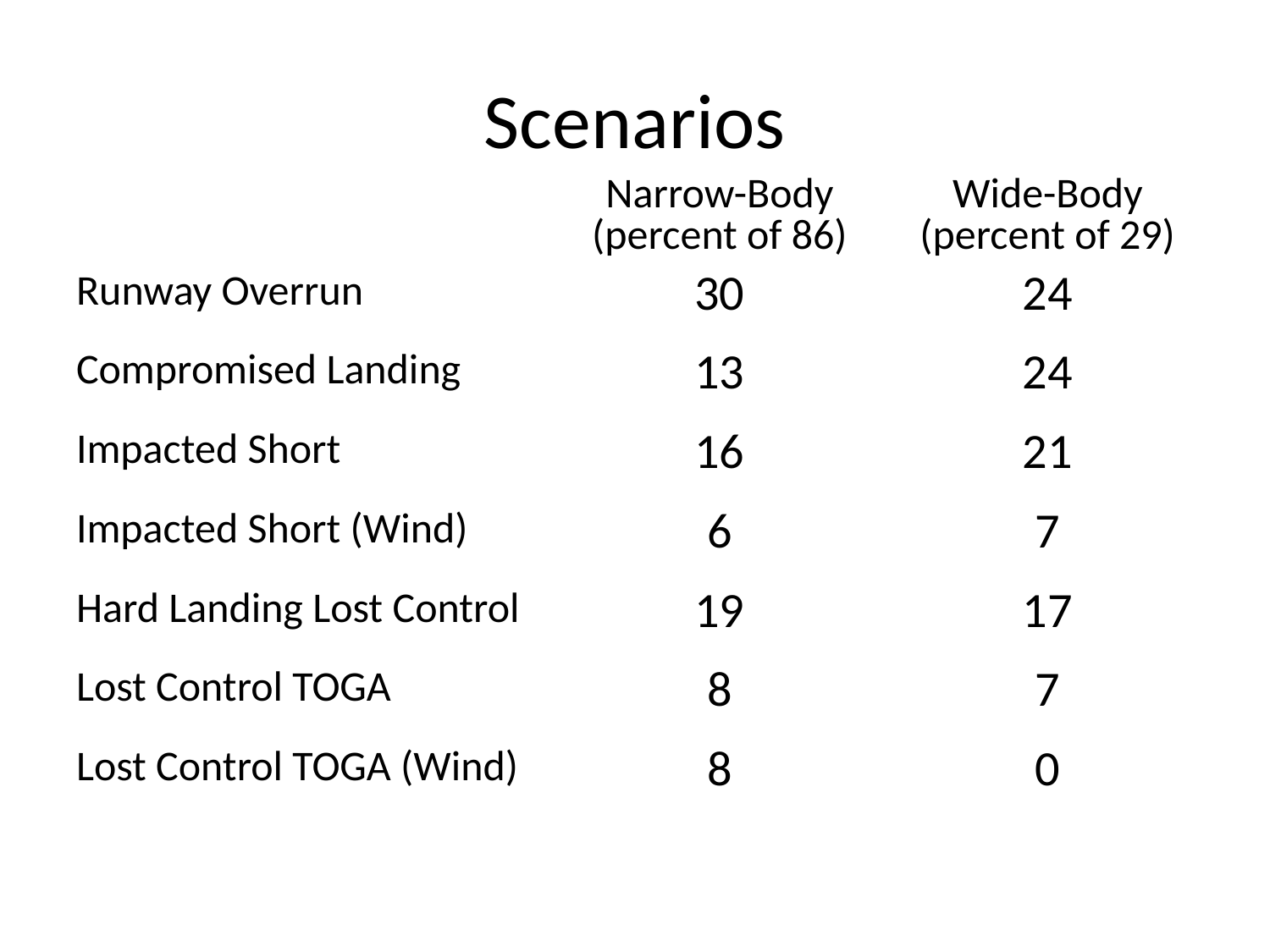

# Scenarios
|  | Narrow-Body (percent of 86) | Wide-Body (percent of 29) |
| --- | --- | --- |
| Runway Overrun | 30 | 24 |
| Compromised Landing | 13 | 24 |
| Impacted Short | 16 | 21 |
| Impacted Short (Wind) | 6 | 7 |
| Hard Landing Lost Control | 19 | 17 |
| Lost Control TOGA | 8 | 7 |
| Lost Control TOGA (Wind) | 8 | 0 |